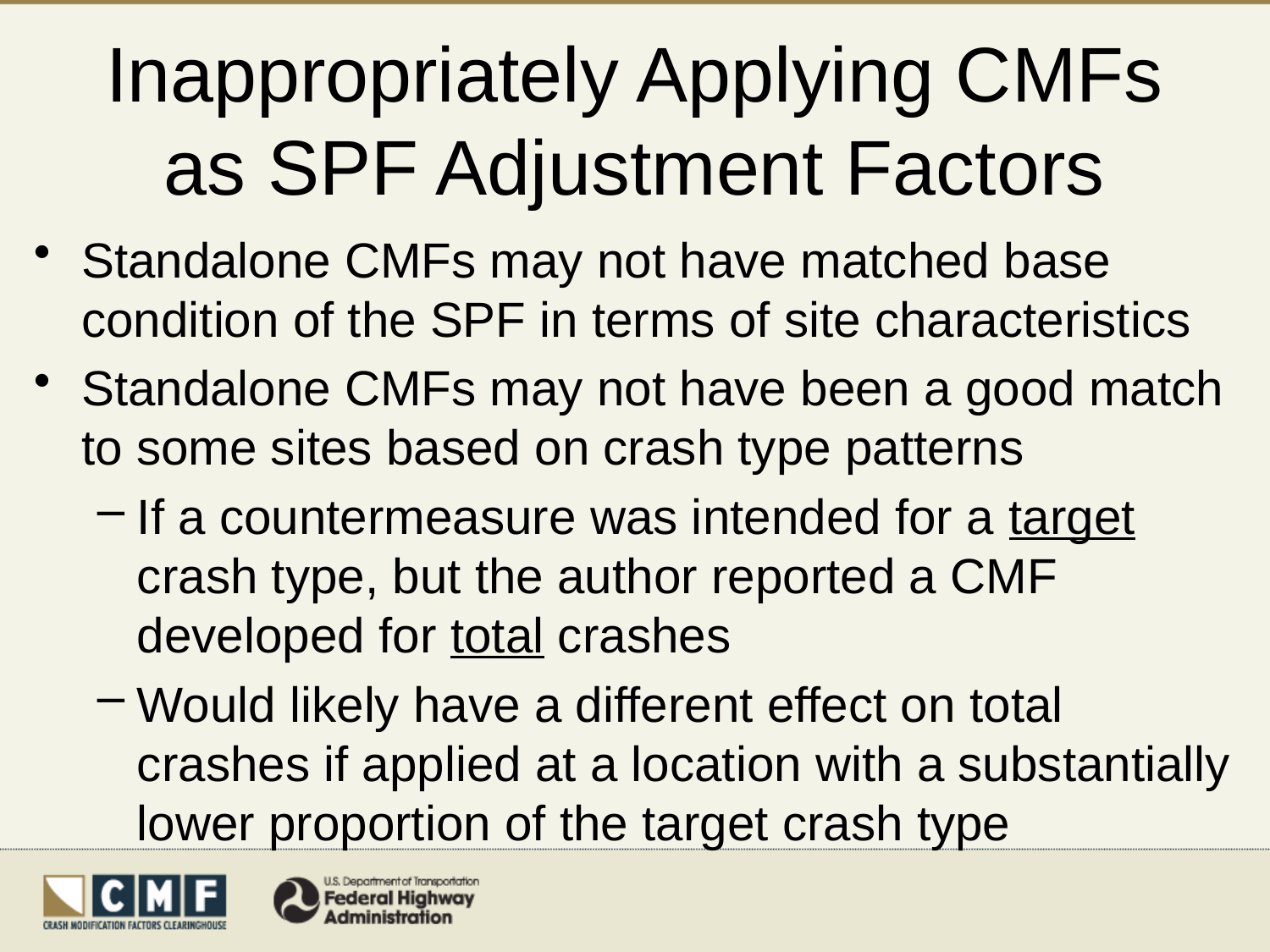

# Inappropriately Applying CMFs as SPF Adjustment Factors
Standalone CMFs may not have matched base condition of the SPF in terms of site characteristics
Standalone CMFs may not have been a good match to some sites based on crash type patterns
If a countermeasure was intended for a target crash type, but the author reported a CMF developed for total crashes
Would likely have a different effect on total crashes if applied at a location with a substantially lower proportion of the target crash type